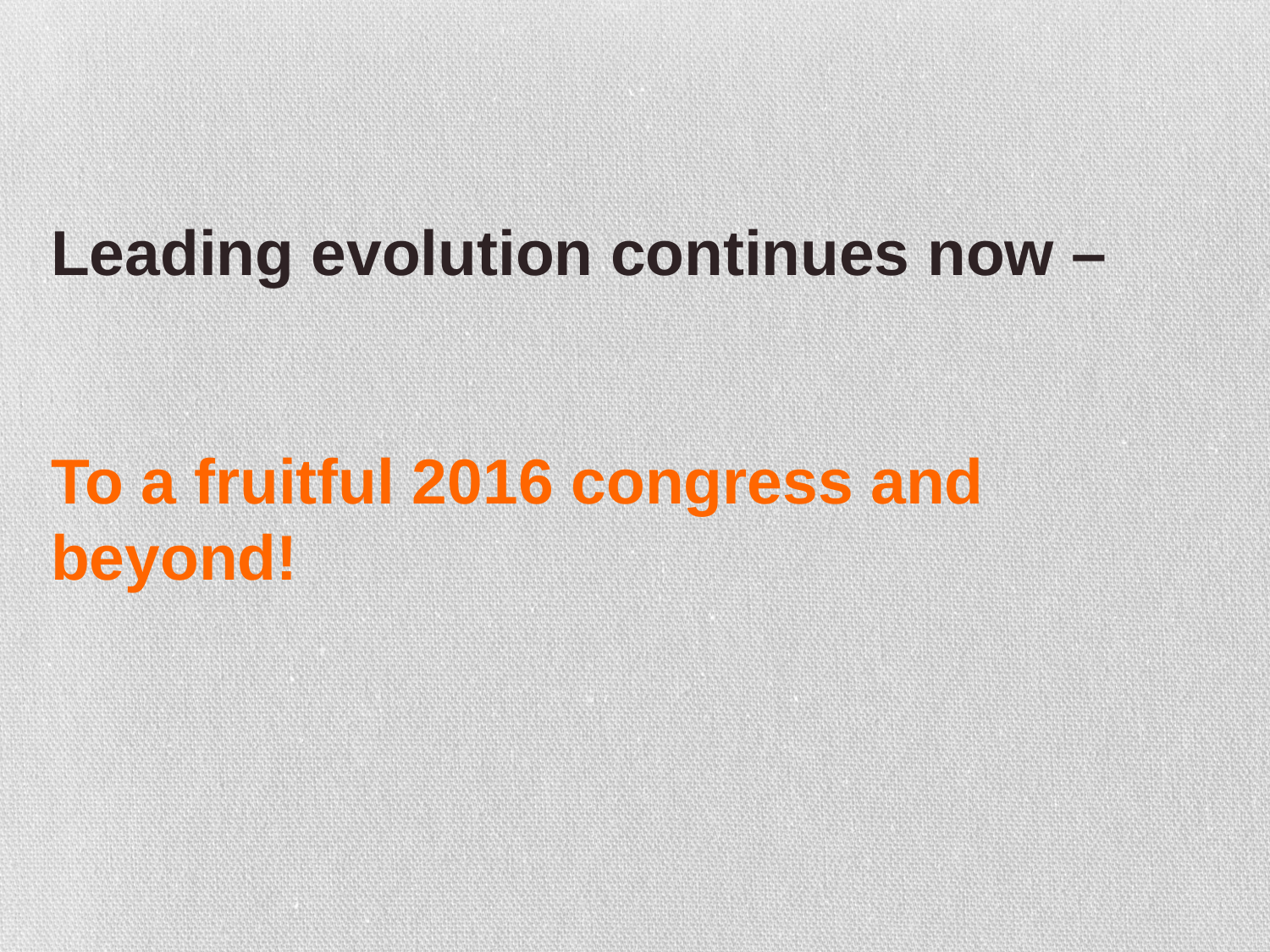

# Leading evolution continues now – To a fruitful 2016 congress and beyond!